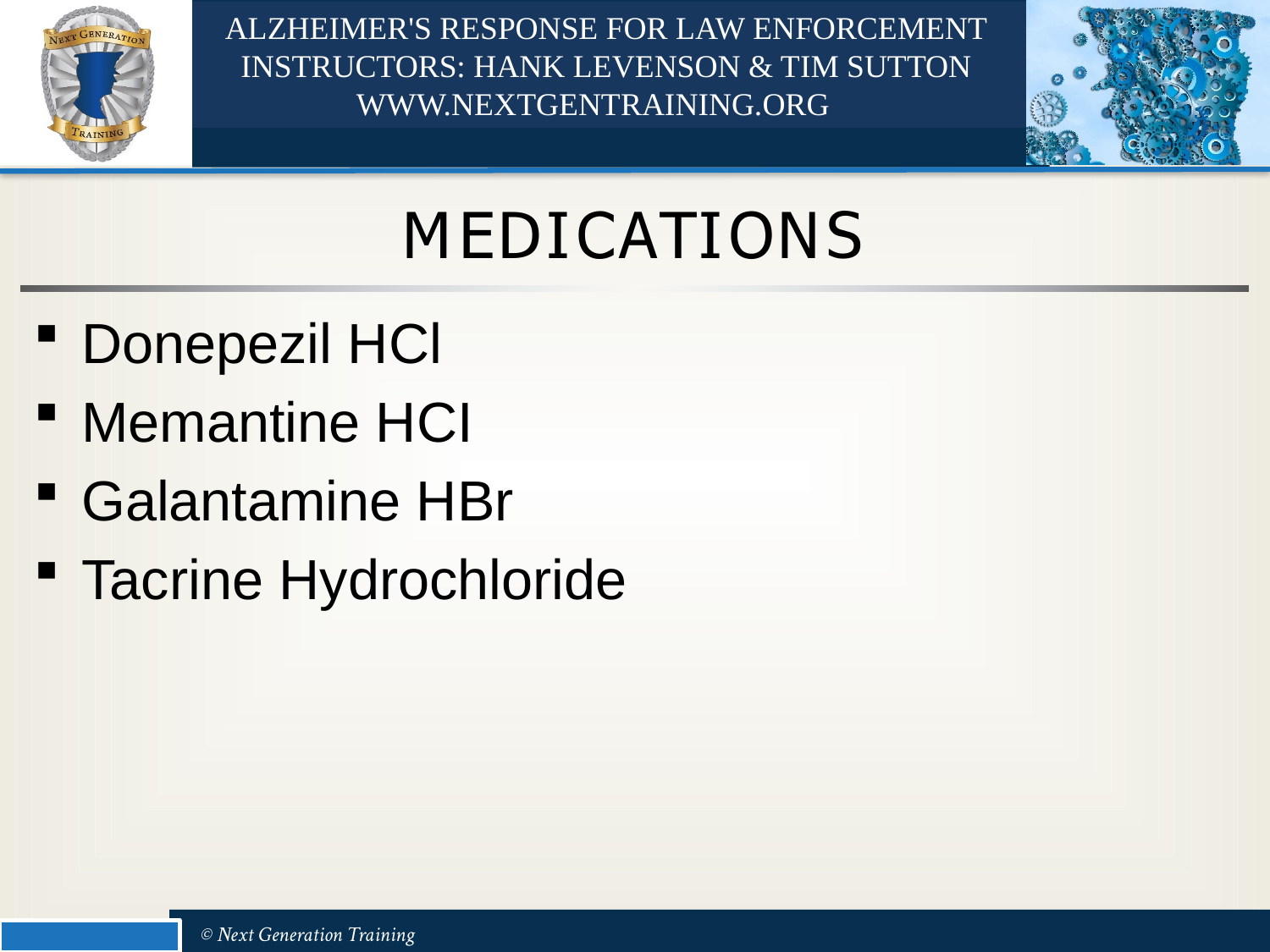

# Medications
Donepezil HCl
Memantine HCI
Galantamine HBr
Tacrine Hydrochloride